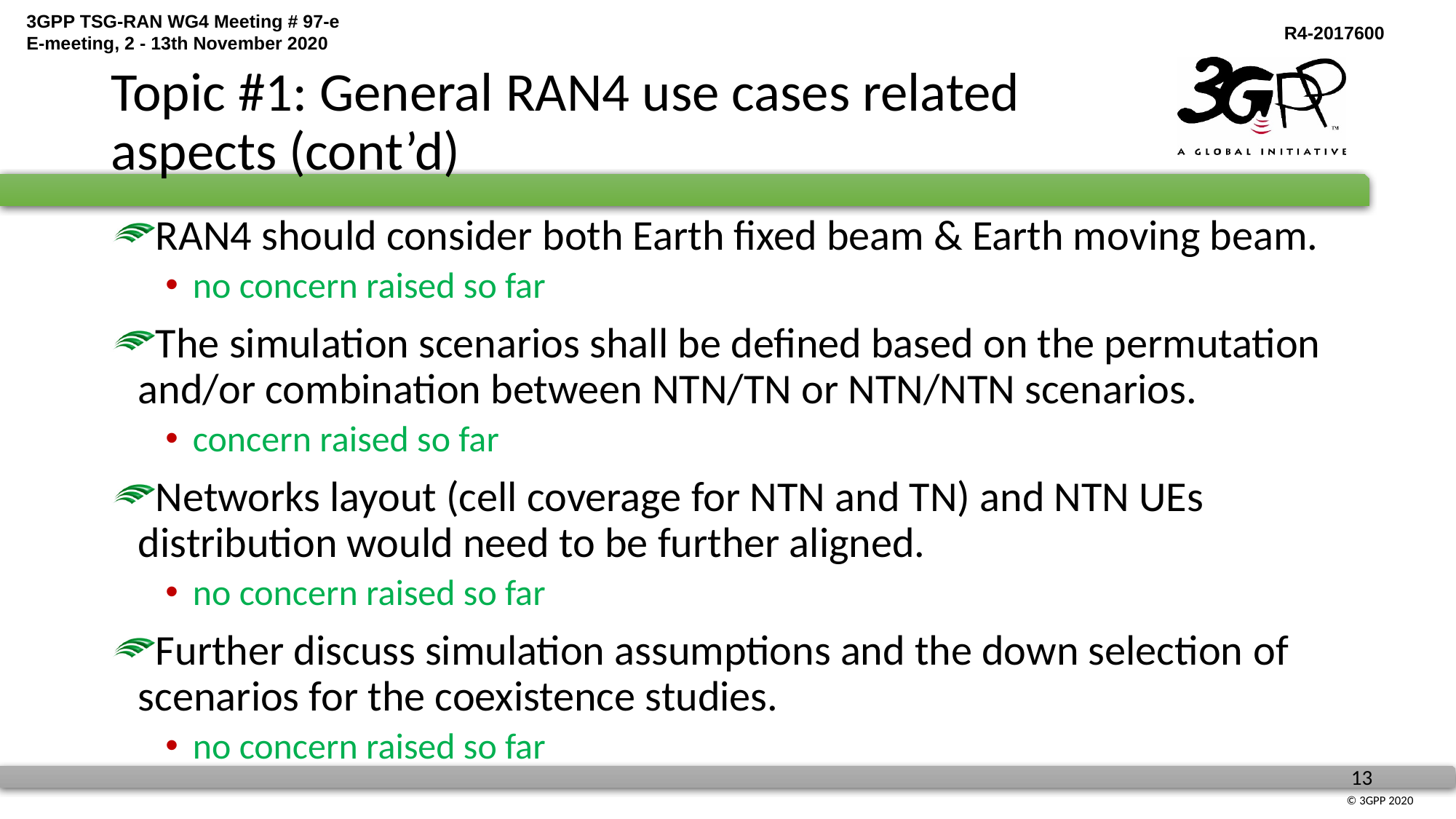

# Topic #1: General RAN4 use cases related aspects (cont’d)
RAN4 should consider both Earth fixed beam & Earth moving beam.
no concern raised so far
The simulation scenarios shall be defined based on the permutation and/or combination between NTN/TN or NTN/NTN scenarios.
concern raised so far
Networks layout (cell coverage for NTN and TN) and NTN UEs distribution would need to be further aligned.
no concern raised so far
Further discuss simulation assumptions and the down selection of scenarios for the coexistence studies.
no concern raised so far